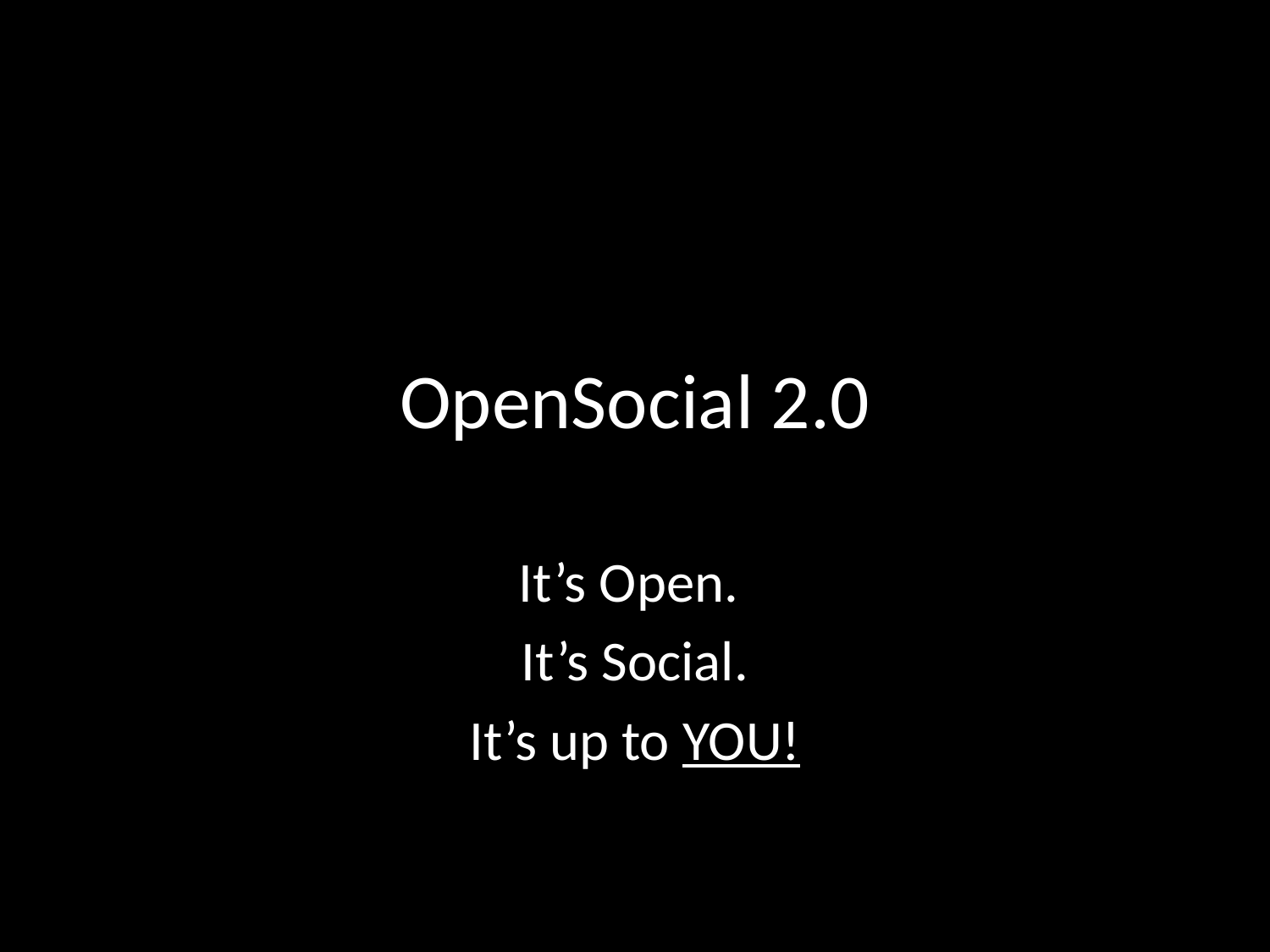

# OpenSocial 2.0
It’s Open.
It’s Social.
It’s up to YOU!